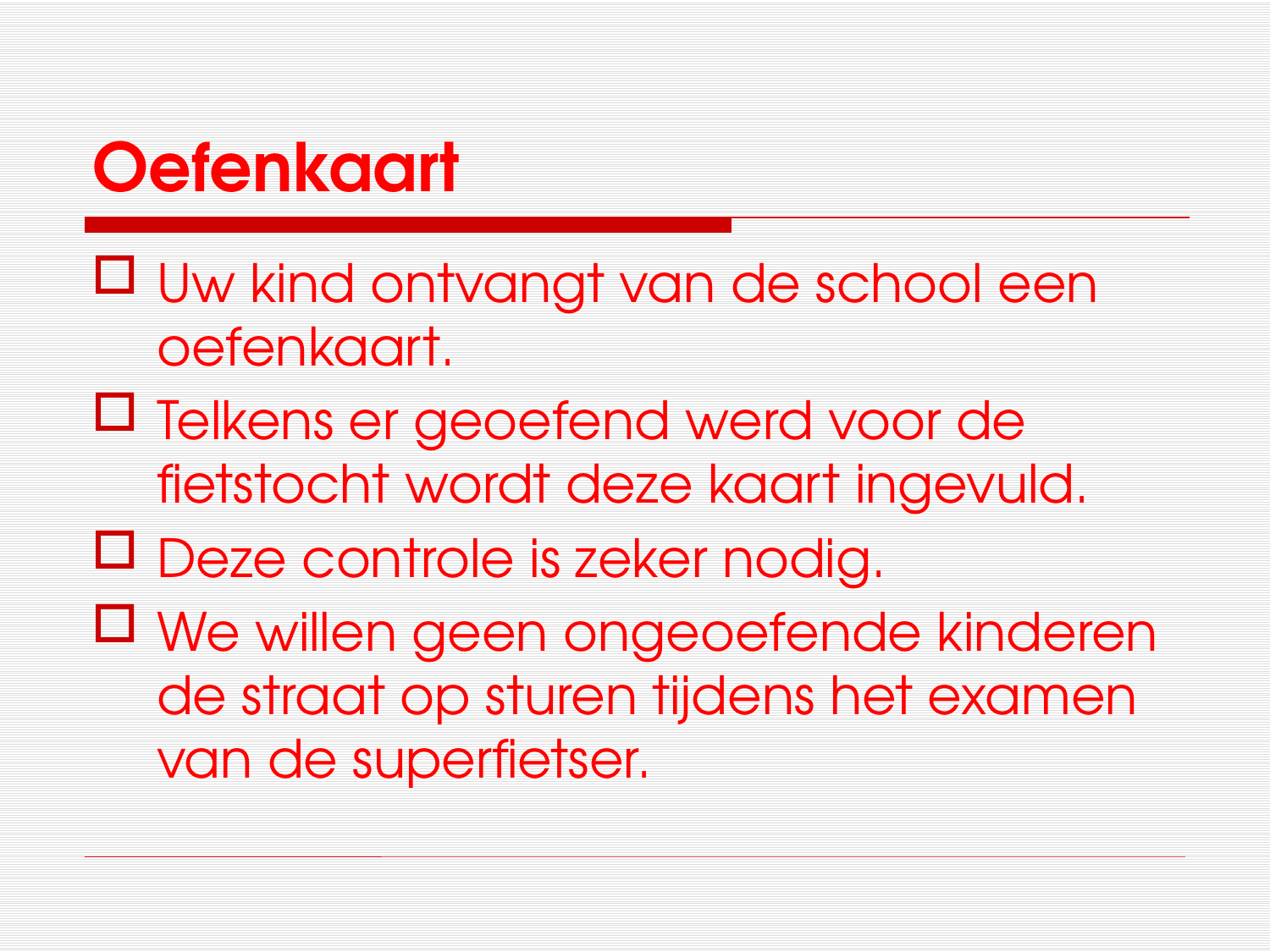

# Oefenkaart
Uw kind ontvangt van de school een oefenkaart.
Telkens er geoefend werd voor de fietstocht wordt deze kaart ingevuld.
Deze controle is zeker nodig.
We willen geen ongeoefende kinderen de straat op sturen tijdens het examen van de superfietser.